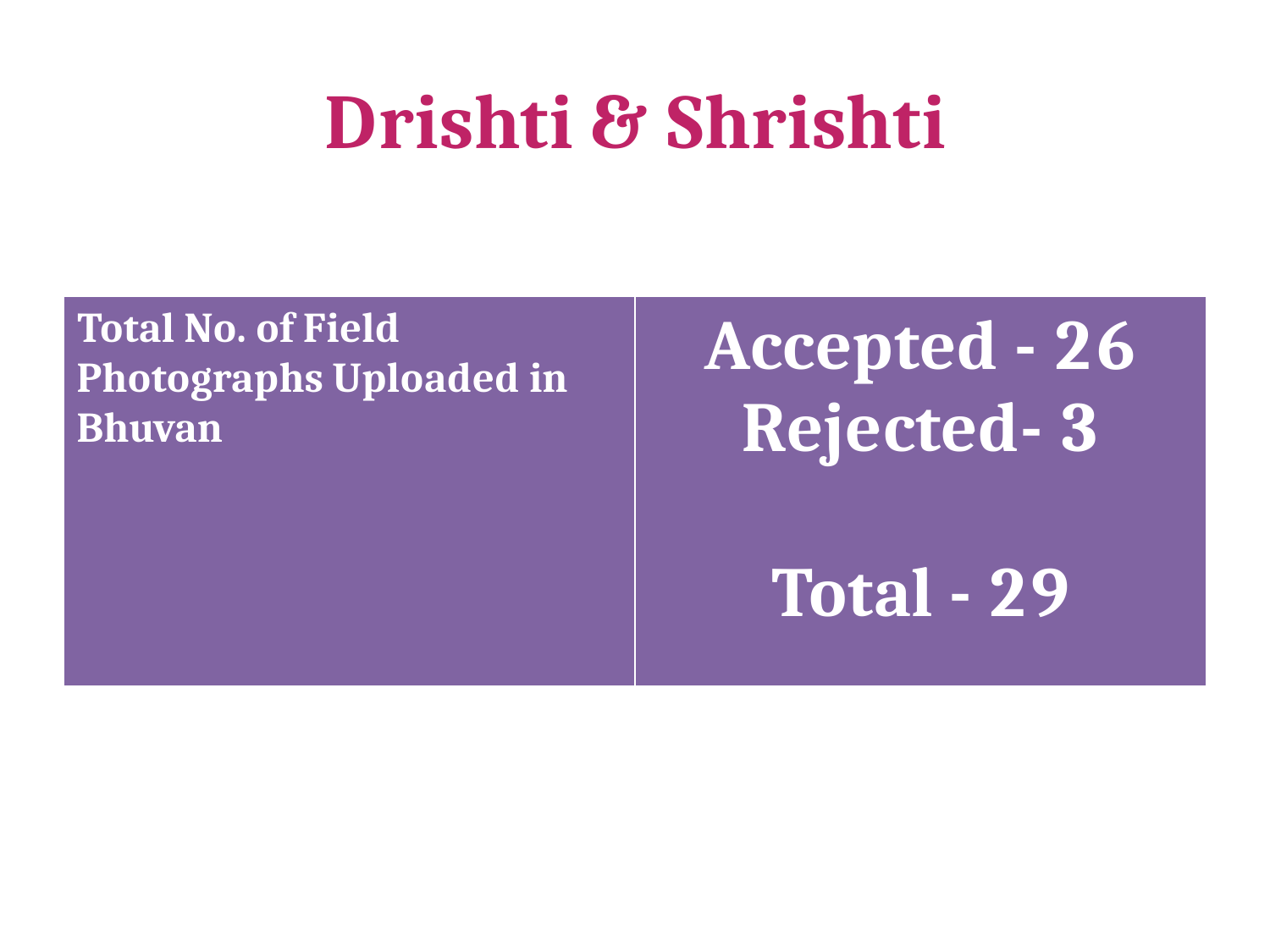

# Drishti & Shrishti
| Total No. of Field Photographs Uploaded in Bhuvan | Accepted - 26 Rejected- 3 Total - 29 |
| --- | --- |